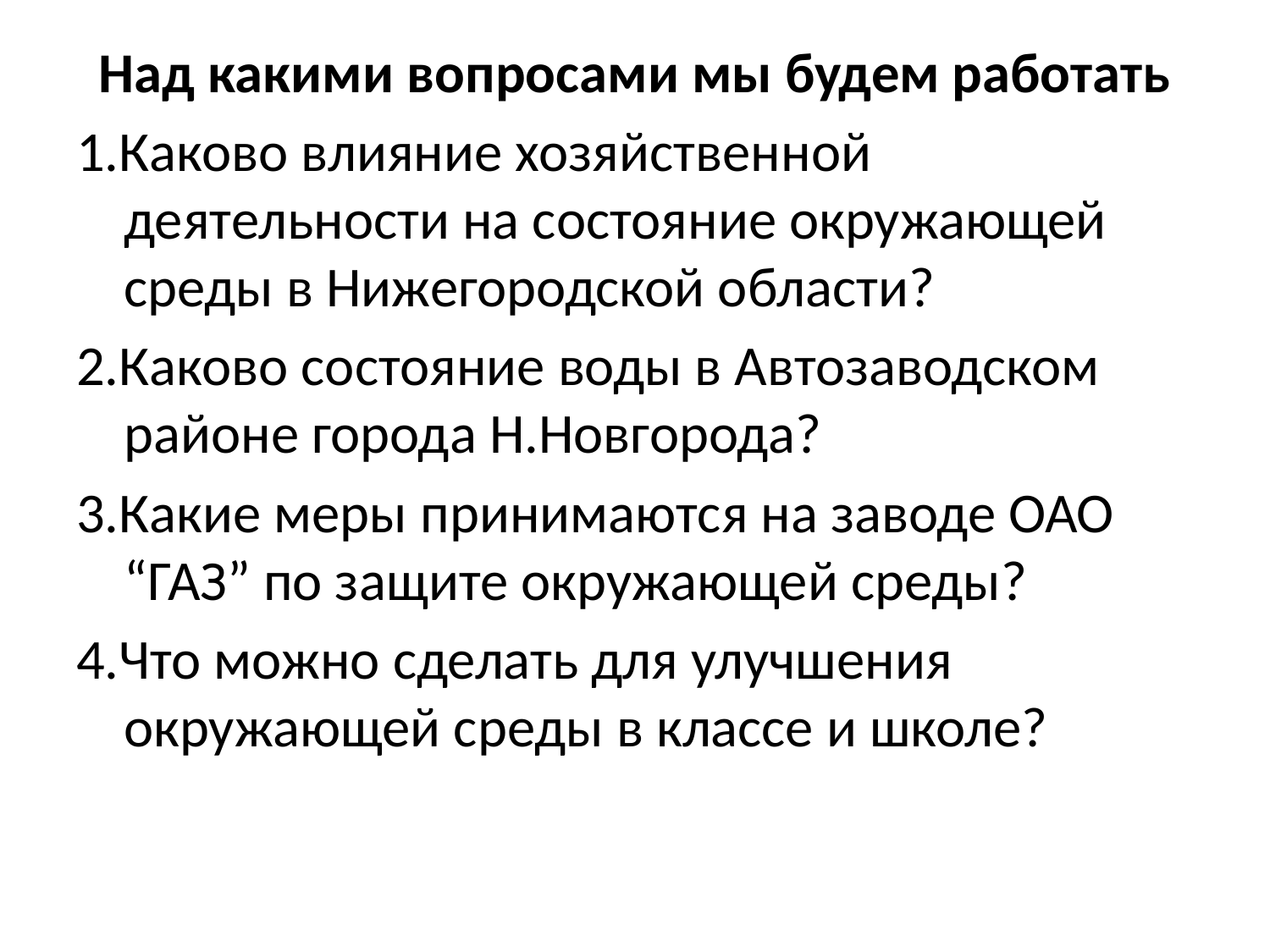

Над какими вопросами мы будем работать
1.Каково влияние хозяйственной деятельности на состояние окружающей среды в Нижегородской области?
2.Каково состояние воды в Автозаводском районе города Н.Новгорода?
3.Какие меры принимаются на заводе ОАО “ГАЗ” по защите окружающей среды?
4.Что можно сделать для улучшения окружающей среды в классе и школе?